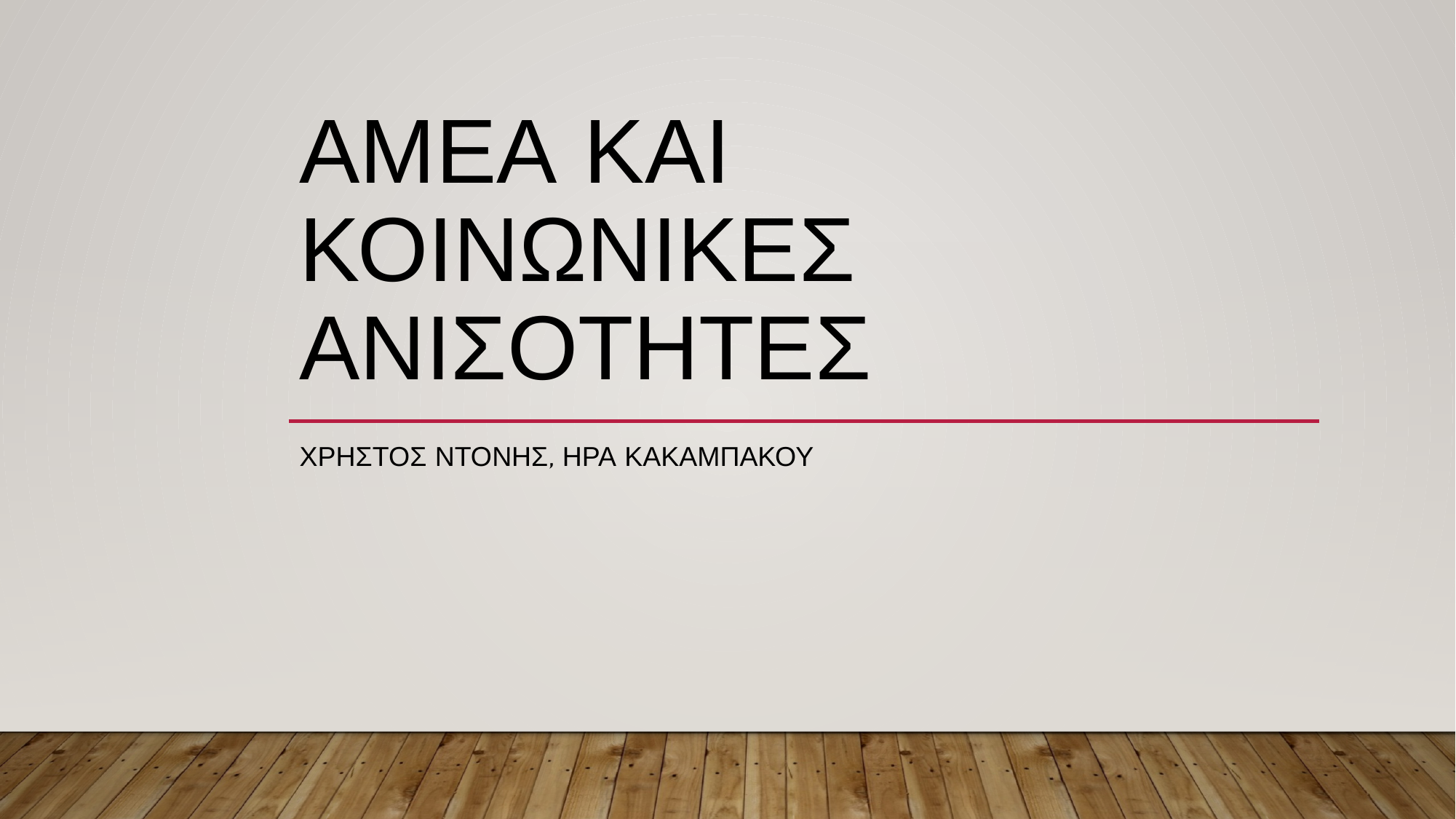

# ΑΜΕΑ ΚΑΙ ΚΟΙΝΩΝΙΚΕΣ ΑΝΙΣΟΤΗΤΕΣ
ΧΡΗΣΤΟΣ ΝΤΟΝΗΣ, ΗΡΑ ΚΑΚΑΜΠΑΚΟΥ